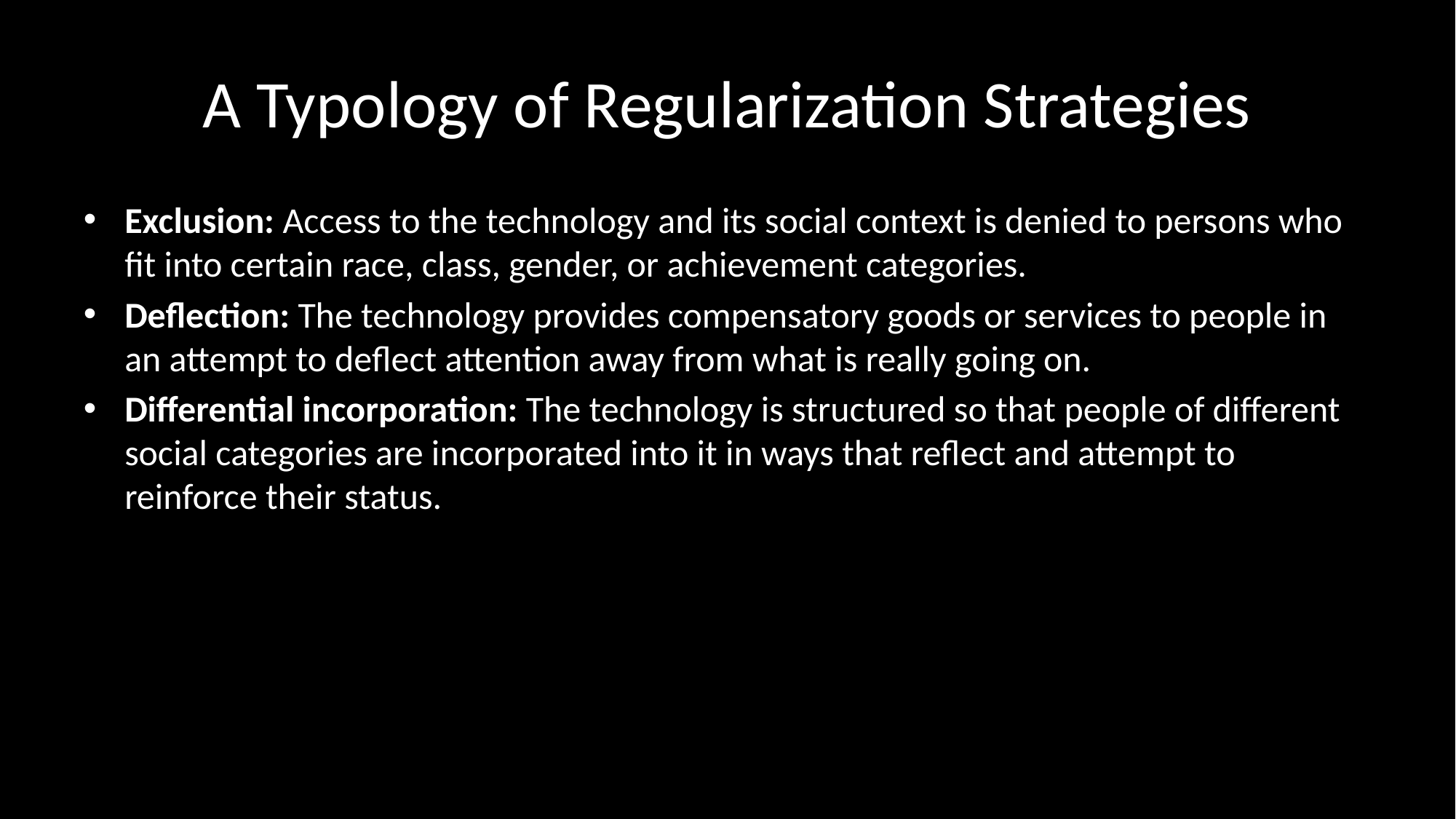

# A Typology of Regularization Strategies
Exclusion: Access to the technology and its social context is denied to persons who fit into certain race, class, gender, or achievement categories.
Deflection: The technology provides compensatory goods or services to people in an attempt to deflect attention away from what is really going on.
Differential incorporation: The technology is structured so that people of different social categories are incorporated into it in ways that reflect and attempt to reinforce their status.